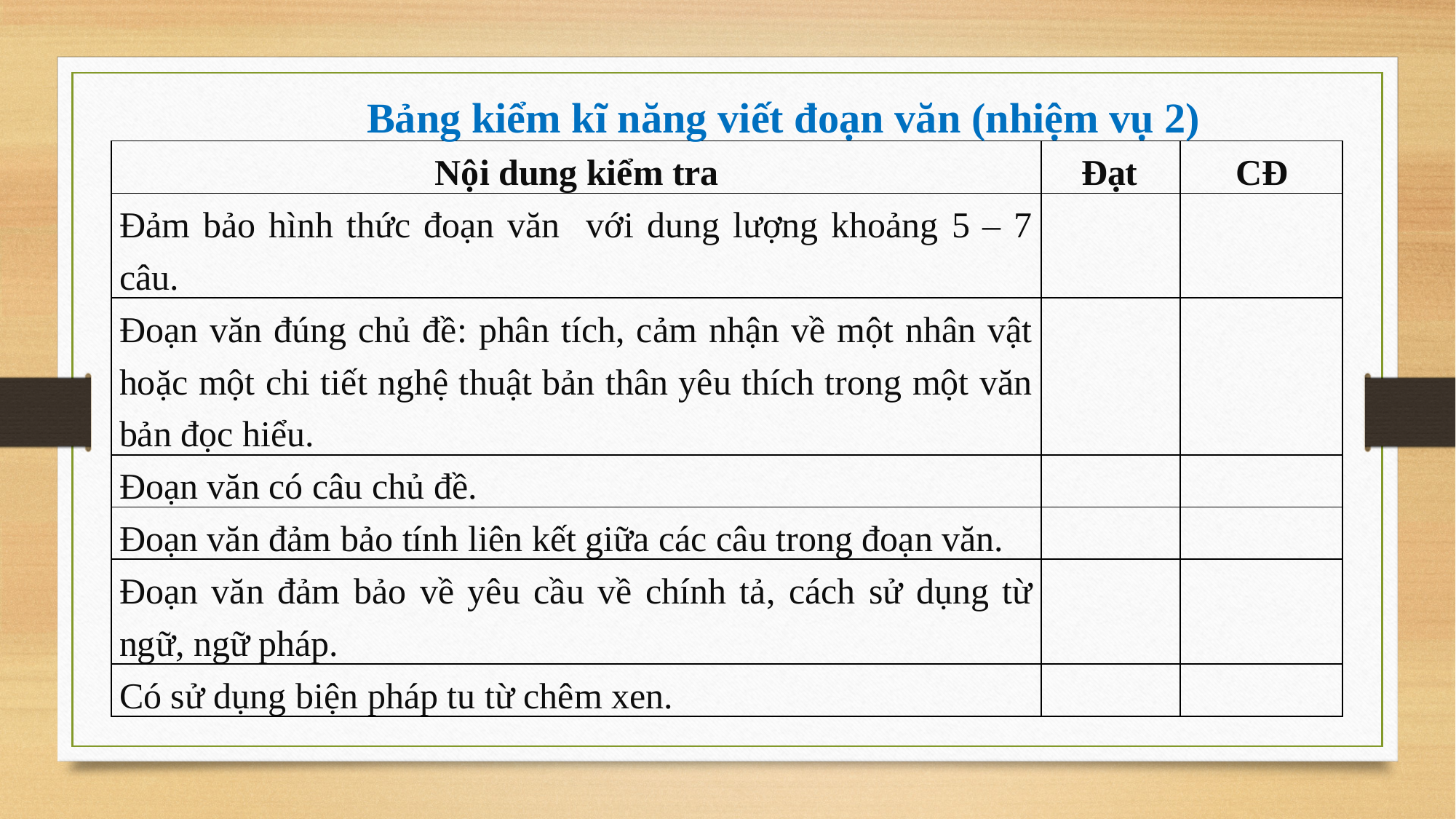

Bảng kiểm kĩ năng viết đoạn văn (nhiệm vụ 2)
| Nội dung kiểm tra | Đạt | CĐ |
| --- | --- | --- |
| Đảm bảo hình thức đoạn văn với dung lượng khoảng 5 – 7 câu. |  |  |
| Đoạn văn đúng chủ đề: phân tích, cảm nhận về một nhân vật hoặc một chi tiết nghệ thuật bản thân yêu thích trong một văn bản đọc hiểu. |  |  |
| Đoạn văn có câu chủ đề. |  |  |
| Đoạn văn đảm bảo tính liên kết giữa các câu trong đoạn văn. |  |  |
| Đoạn văn đảm bảo về yêu cầu về chính tả, cách sử dụng từ ngữ, ngữ pháp. |  |  |
| Có sử dụng biện pháp tu từ chêm xen. |  |  |